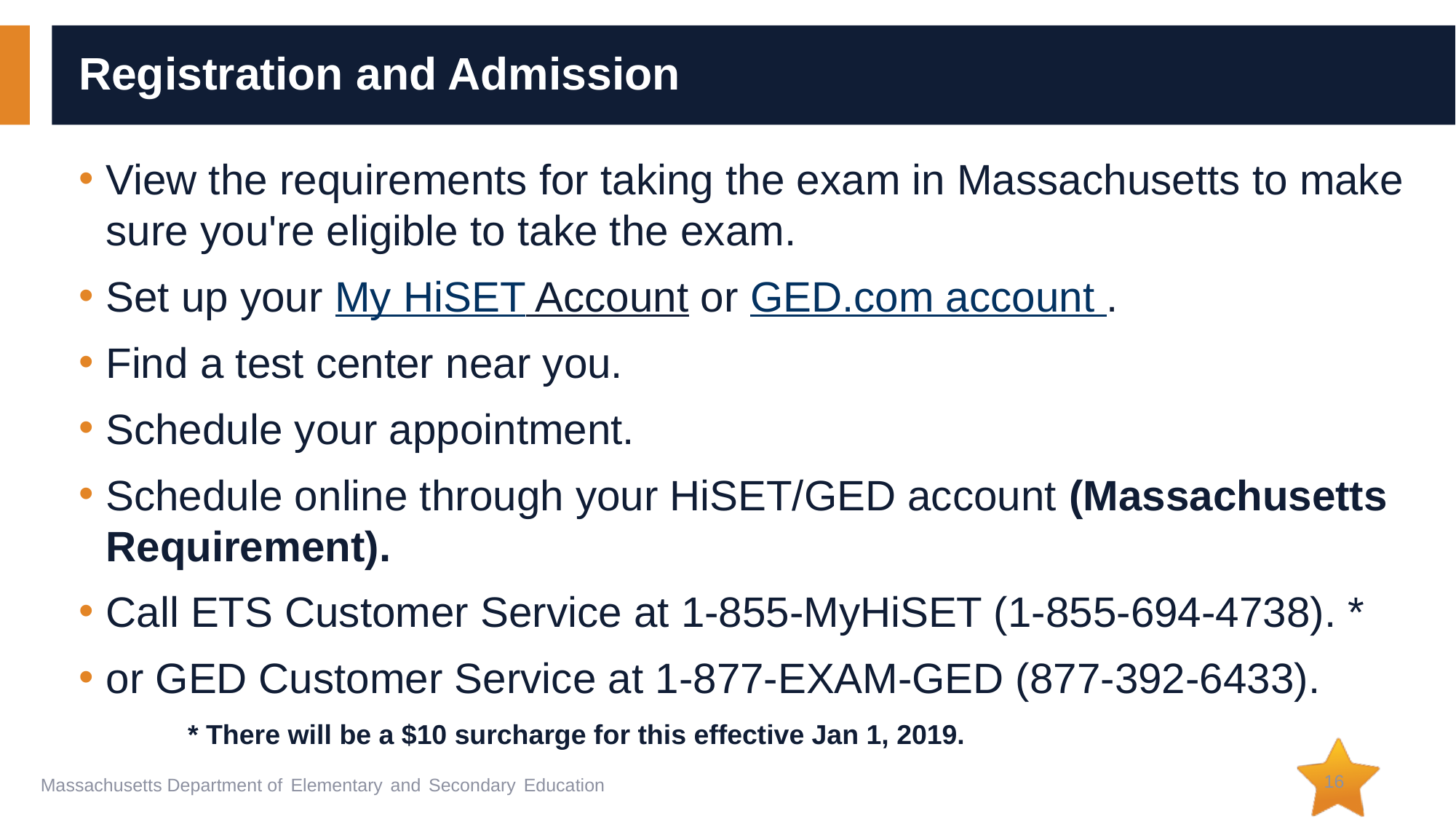

# Registration and Admission
View the requirements for taking the exam in Massachusetts to make sure you're eligible to take the exam.
Set up your My HiSET Account or GED.com account .
Find a test center near you.
Schedule your appointment.
Schedule online through your HiSET/GED account (Massachusetts Requirement).
Call ETS Customer Service at 1-855-MyHiSET (1-855-694-4738). *
or GED Customer Service at 1-877-EXAM-GED (877-392-6433).
	* There will be a $10 surcharge for this effective Jan 1, 2019.

16